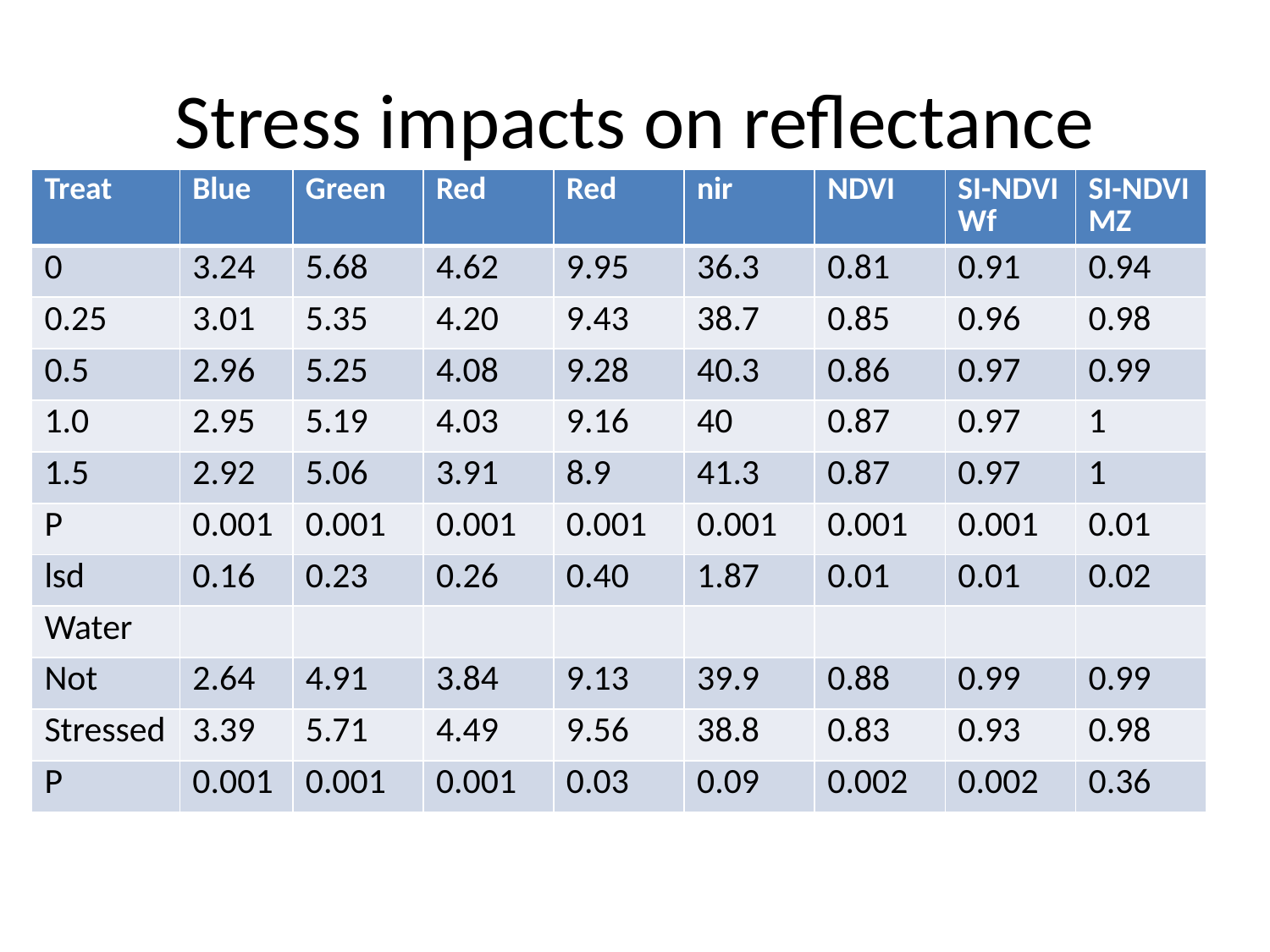

# Stress impacts on reflectance
| Treat | Blue | Green | Red | Red | nir | NDVI | SI-NDVI Wf | SI-NDVI MZ |
| --- | --- | --- | --- | --- | --- | --- | --- | --- |
| 0 | 3.24 | 5.68 | 4.62 | 9.95 | 36.3 | 0.81 | 0.91 | 0.94 |
| 0.25 | 3.01 | 5.35 | 4.20 | 9.43 | 38.7 | 0.85 | 0.96 | 0.98 |
| 0.5 | 2.96 | 5.25 | 4.08 | 9.28 | 40.3 | 0.86 | 0.97 | 0.99 |
| 1.0 | 2.95 | 5.19 | 4.03 | 9.16 | 40 | 0.87 | 0.97 | 1 |
| 1.5 | 2.92 | 5.06 | 3.91 | 8.9 | 41.3 | 0.87 | 0.97 | 1 |
| P | 0.001 | 0.001 | 0.001 | 0.001 | 0.001 | 0.001 | 0.001 | 0.01 |
| lsd | 0.16 | 0.23 | 0.26 | 0.40 | 1.87 | 0.01 | 0.01 | 0.02 |
| Water |  |  |  |  |  |  |  |  |
| Not | 2.64 | 4.91 | 3.84 | 9.13 | 39.9 | 0.88 | 0.99 | 0.99 |
| Stressed | 3.39 | 5.71 | 4.49 | 9.56 | 38.8 | 0.83 | 0.93 | 0.98 |
| P | 0.001 | 0.001 | 0.001 | 0.03 | 0.09 | 0.002 | 0.002 | 0.36 |